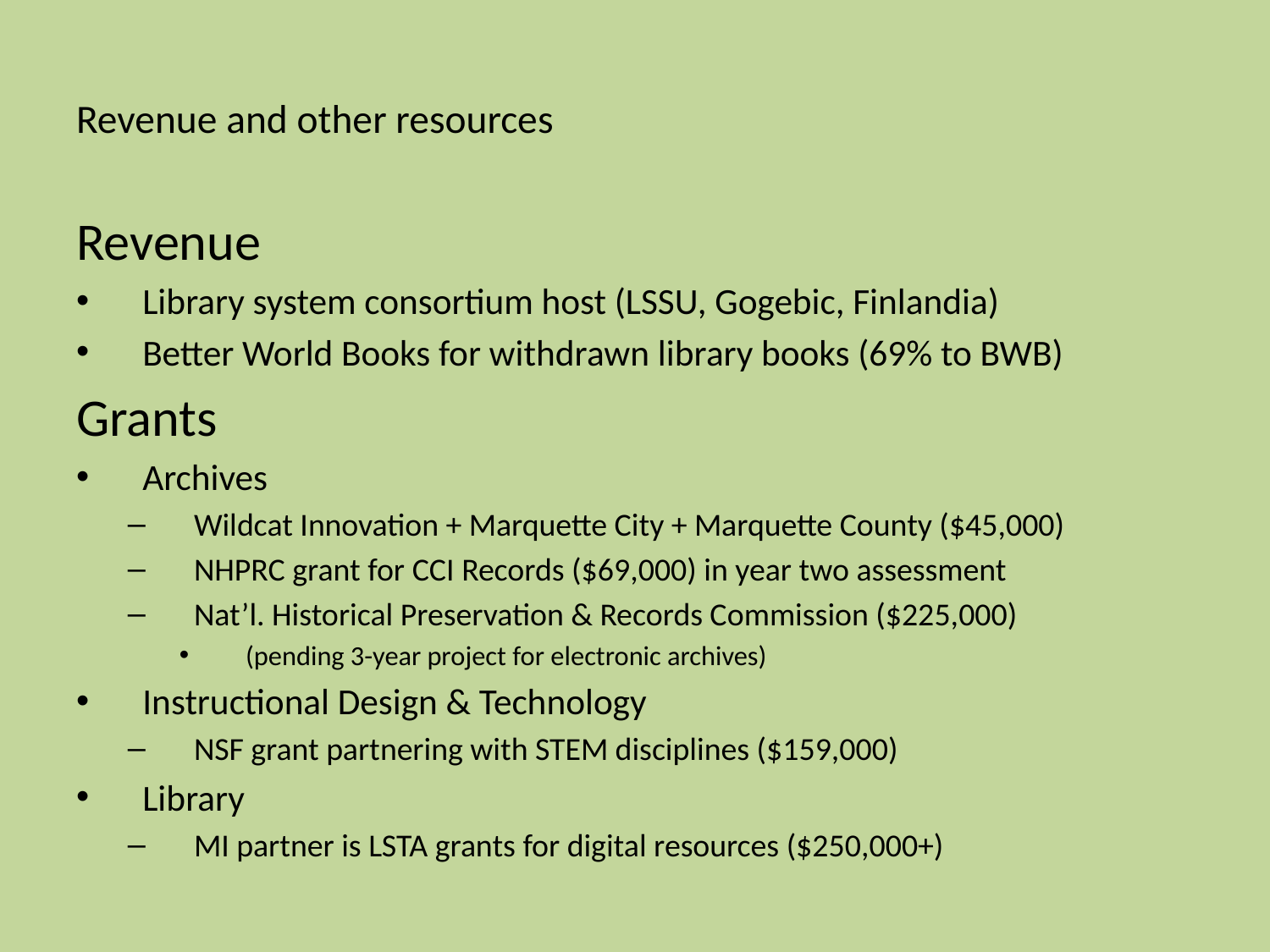

# Revenue and other resources
Revenue
Library system consortium host (LSSU, Gogebic, Finlandia)
Better World Books for withdrawn library books (69% to BWB)
Grants
Archives
Wildcat Innovation + Marquette City + Marquette County ($45,000)
NHPRC grant for CCI Records ($69,000) in year two assessment
Nat’l. Historical Preservation & Records Commission ($225,000)
(pending 3-year project for electronic archives)
Instructional Design & Technology
NSF grant partnering with STEM disciplines ($159,000)
Library
MI partner is LSTA grants for digital resources ($250,000+)